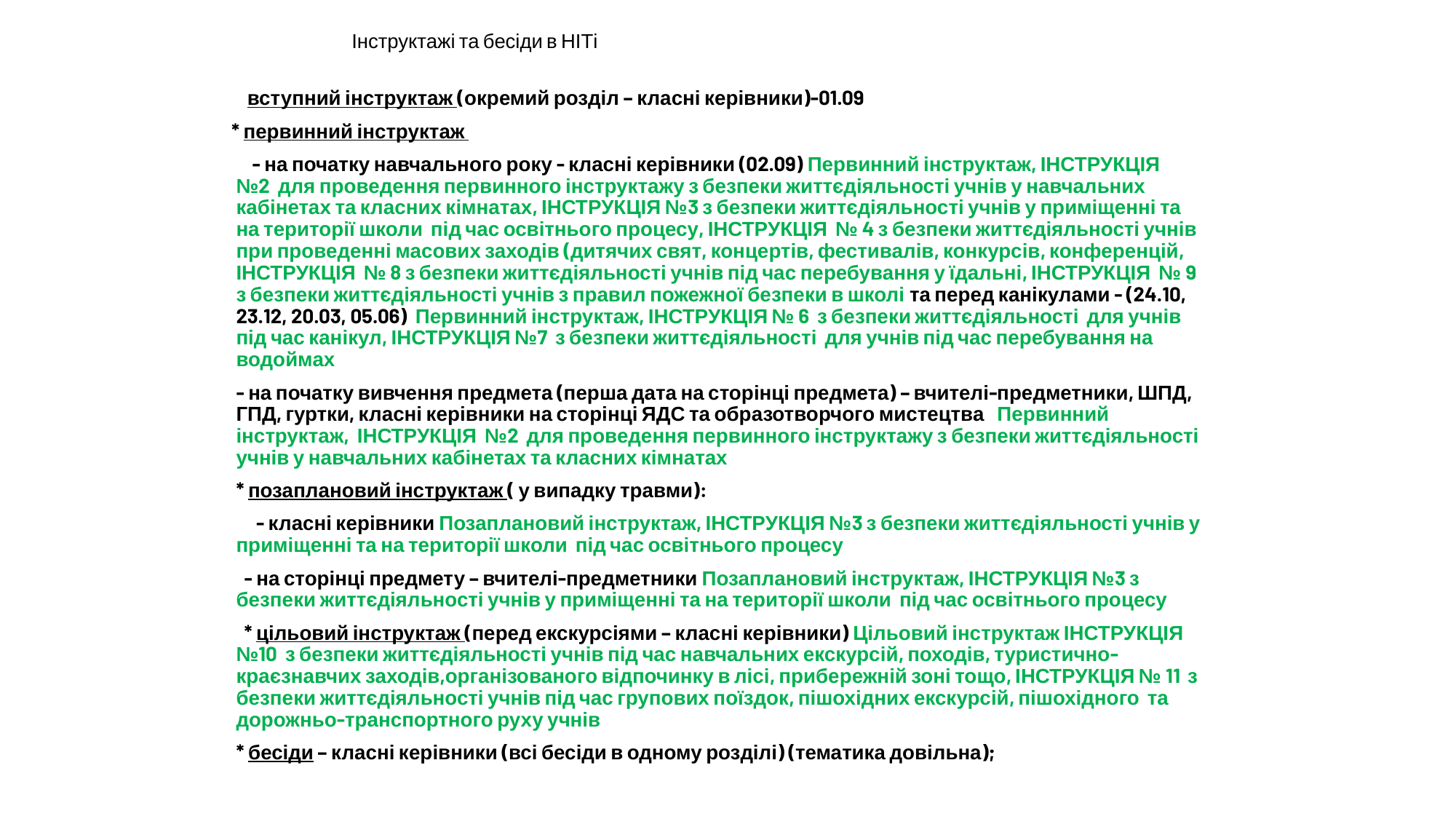

# Інструктажі та бесіди в НІТі
    вступний інструктаж (окремий розділ – класні керівники)-01.09
* первинний інструктаж
    - на початку навчального року - класні керівники (02.09) Первинний інструктаж, ІНСТРУКЦІЯ    №2  для проведення первинного інструктажу з безпеки життєдіяльності учнів у навчальних кабінетах та класних кімнатах, ІНСТРУКЦІЯ №3 з безпеки життєдіяльності учнів у приміщенні та на території школи  під час освітнього процесу, ІНСТРУКЦІЯ  № 4 з безпеки життєдіяльності учнів при проведенні масових заходів (дитячих свят, концертів, фестивалів, конкурсів, конференцій, ІНСТРУКЦІЯ  № 8 з безпеки життєдіяльності учнів під час перебування у їдальні, ІНСТРУКЦІЯ  № 9  з безпеки життєдіяльності учнів з правил пожежної безпеки в школі та перед канікулами - (24.10, 23.12, 20.03, 05.06)  Первинний інструктаж, ІНСТРУКЦІЯ № 6  з безпеки життєдіяльності  для учнів під час канікул, ІНСТРУКЦІЯ №7  з безпеки життєдіяльності  для учнів під час перебування на водоймах
- на початку вивчення предмета (перша дата на сторінці предмета) – вчителі-предметники, ШПД, ГПД, гуртки, класні керівники на сторінці ЯДС та образотворчого мистецтва   Первинний інструктаж,  ІНСТРУКЦІЯ  №2  для проведення первинного інструктажу з безпеки життєдіяльності учнів у навчальних кабінетах та класних кімнатах
* позаплановий інструктаж ( у випадку травми):
     - класні керівники Позаплановий інструктаж, ІНСТРУКЦІЯ №3 з безпеки життєдіяльності учнів у приміщенні та на території школи  під час освітнього процесу
  - на сторінці предмету – вчителі-предметники Позаплановий інструктаж, ІНСТРУКЦІЯ №3 з безпеки життєдіяльності учнів у приміщенні та на території школи  під час освітнього процесу
  * цільовий інструктаж (перед екскурсіями – класні керівники) Цільовий інструктаж ІНСТРУКЦІЯ №10  з безпеки життєдіяльності учнів під час навчальних екскурсій, походів, туристично-краєзнавчих заходів,організованого відпочинку в лісі, прибережній зоні тощо, ІНСТРУКЦІЯ № 11  з безпеки життєдіяльності учнів під час групових поїздок, пішохідних екскурсій, пішохідного  та дорожньо-транспортного руху учнів
* бесіди – класні керівники (всі бесіди в одному розділі) (тематика довільна);